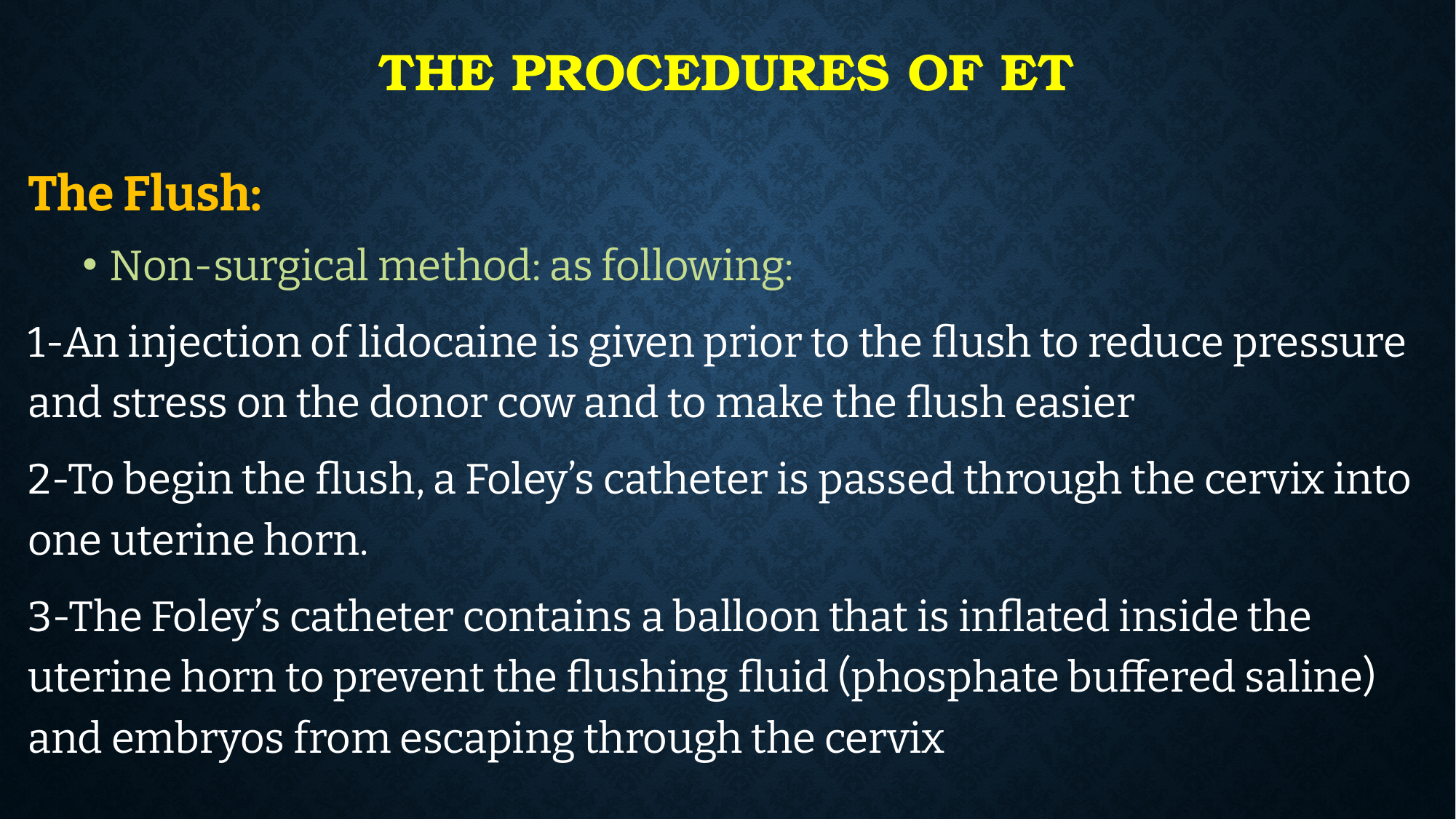

# The procedures of ET

The Flush:
Non-surgical method: as following:
1-An injection of lidocaine is given prior to the flush to reduce pressure and stress on the donor cow and to make the flush easier
2-To begin the flush, a Foley’s catheter is passed through the cervix into one uterine horn.
3-The Foley’s catheter contains a balloon that is inflated inside the uterine horn to prevent the flushing fluid (phosphate buffered saline) and embryos from escaping through the cervix